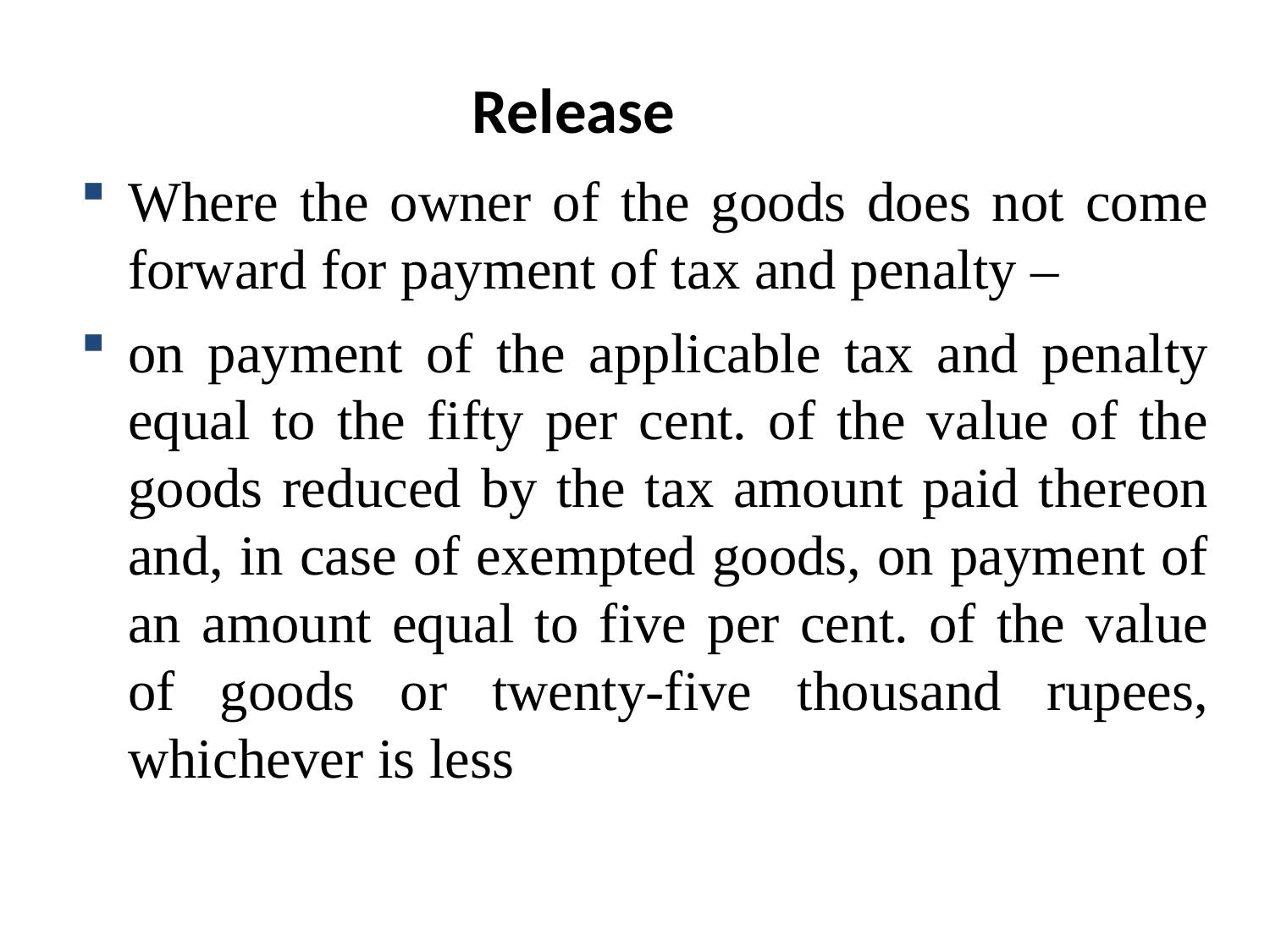

# Release
Where the owner of the goods does not come forward for payment of tax and penalty –
on payment of the applicable tax and penalty equal to the fifty per cent. of the value of the goods reduced by the tax amount paid thereon and, in case of exempted goods, on payment of an amount equal to five per cent. of the value of goods or twenty-five thousand rupees, whichever is less

4